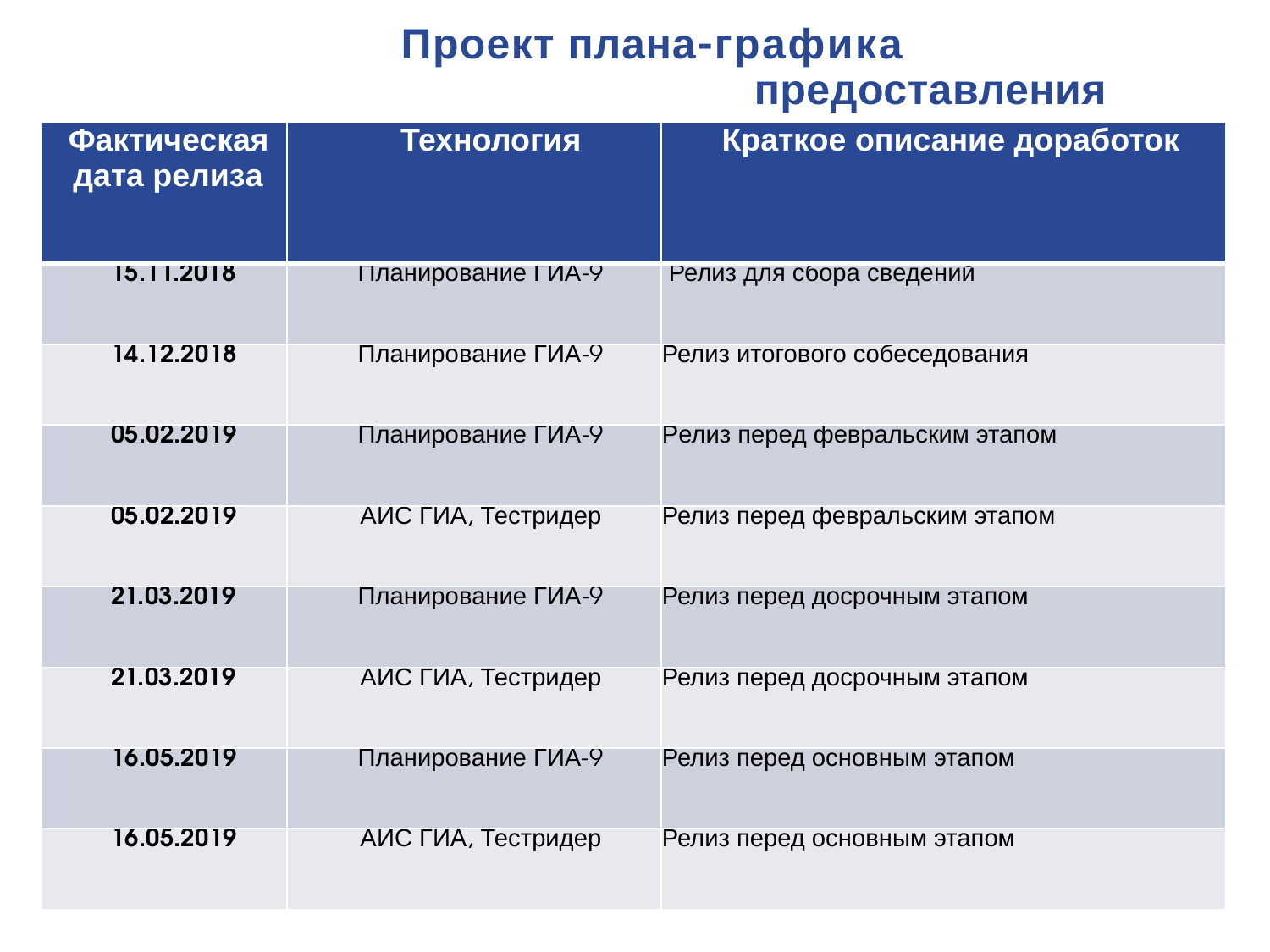

Проект плана-графика предоставления релизов
| Фактическая дата релиза | Технология | Краткое описание доработок |
| --- | --- | --- |
| 15.11.2018 | Планирование ГИА-9 | Релиз для сбора сведений |
| 14.12.2018 | Планирование ГИА-9 | Релиз итогового собеседования |
| 05.02.2019 | Планирование ГИА-9 | Релиз перед февральским этапом |
| 05.02.2019 | АИС ГИА, Тестридер | Релиз перед февральским этапом |
| 21.03.2019 | Планирование ГИА-9 | Релиз перед досрочным этапом |
| 21.03.2019 | АИС ГИА, Тестридер | Релиз перед досрочным этапом |
| 16.05.2019 | Планирование ГИА-9 | Релиз перед основным этапом |
| 16.05.2019 | АИС ГИА, Тестридер | Релиз перед основным этапом |